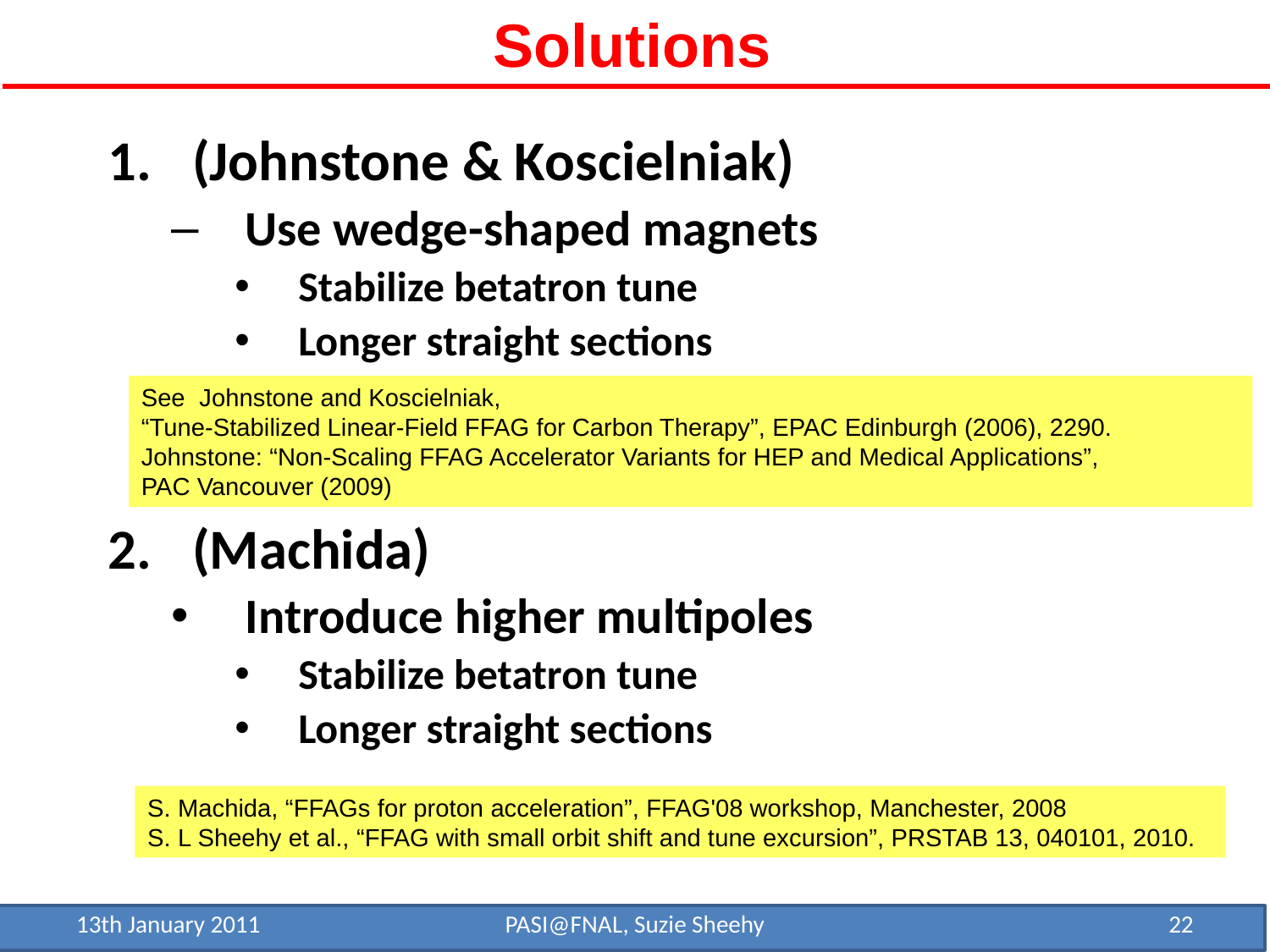

# Solutions
(Johnstone & Koscielniak)
Use wedge-shaped magnets
Stabilize betatron tune
Longer straight sections

(Machida)
Introduce higher multipoles
Stabilize betatron tune
Longer straight sections
See  Johnstone and Koscielniak,
“Tune-Stabilized Linear-Field FFAG for Carbon Therapy”, EPAC Edinburgh (2006), 2290.
Johnstone: “Non-Scaling FFAG Accelerator Variants for HEP and Medical Applications”,
PAC Vancouver (2009)
S. Machida, “FFAGs for proton acceleration”, FFAG'08 workshop, Manchester, 2008
S. L Sheehy et al., “FFAG with small orbit shift and tune excursion”, PRSTAB 13, 040101, 2010.
13th January 2011
PASI@FNAL, Suzie Sheehy
22